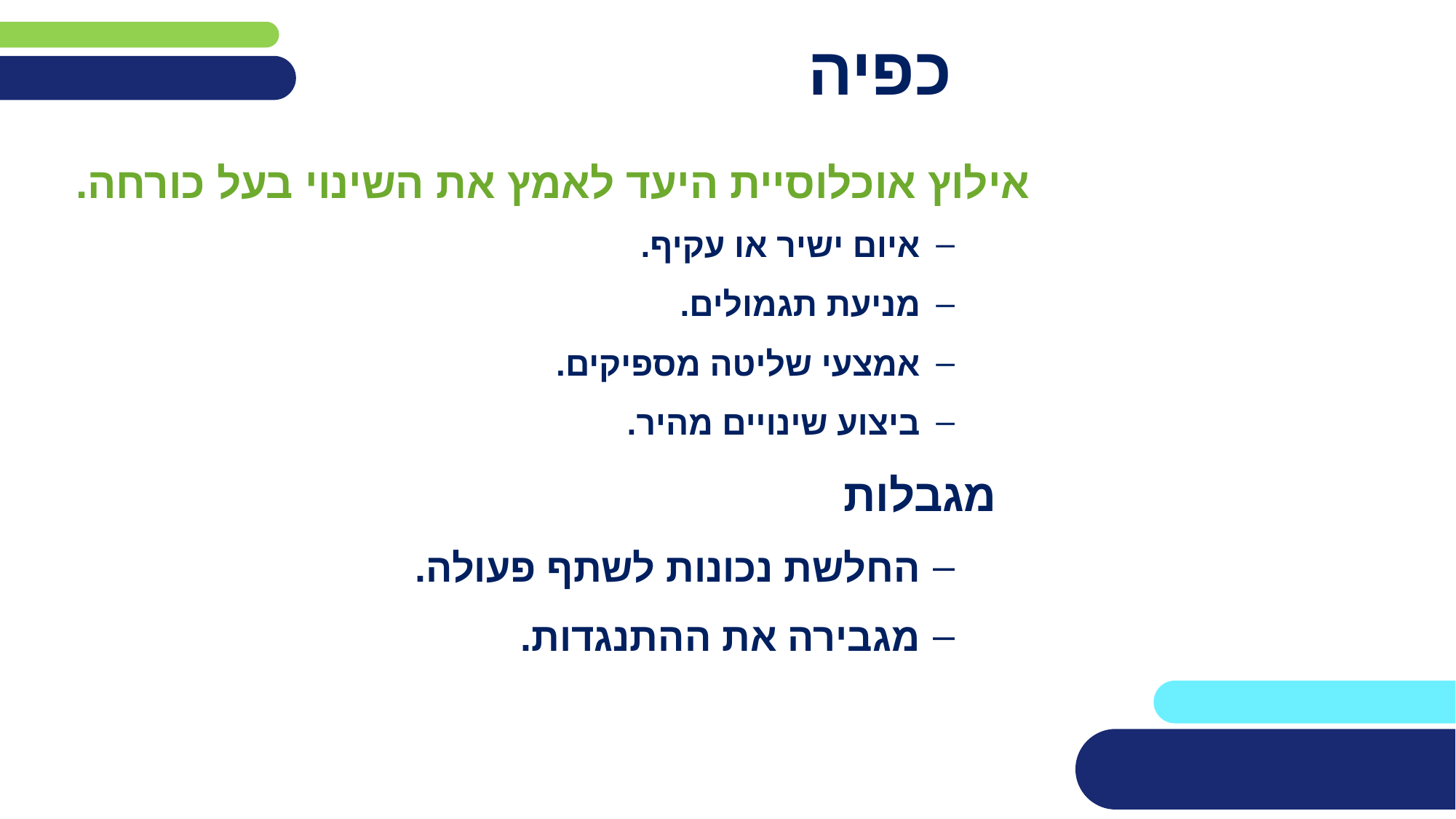

# כפיה
 אילוץ אוכלוסיית היעד לאמץ את השינוי בעל כורחה.
איום ישיר או עקיף.
מניעת תגמולים.
אמצעי שליטה מספיקים.
ביצוע שינויים מהיר.
 מגבלות
החלשת נכונות לשתף פעולה.
מגבירה את ההתנגדות.